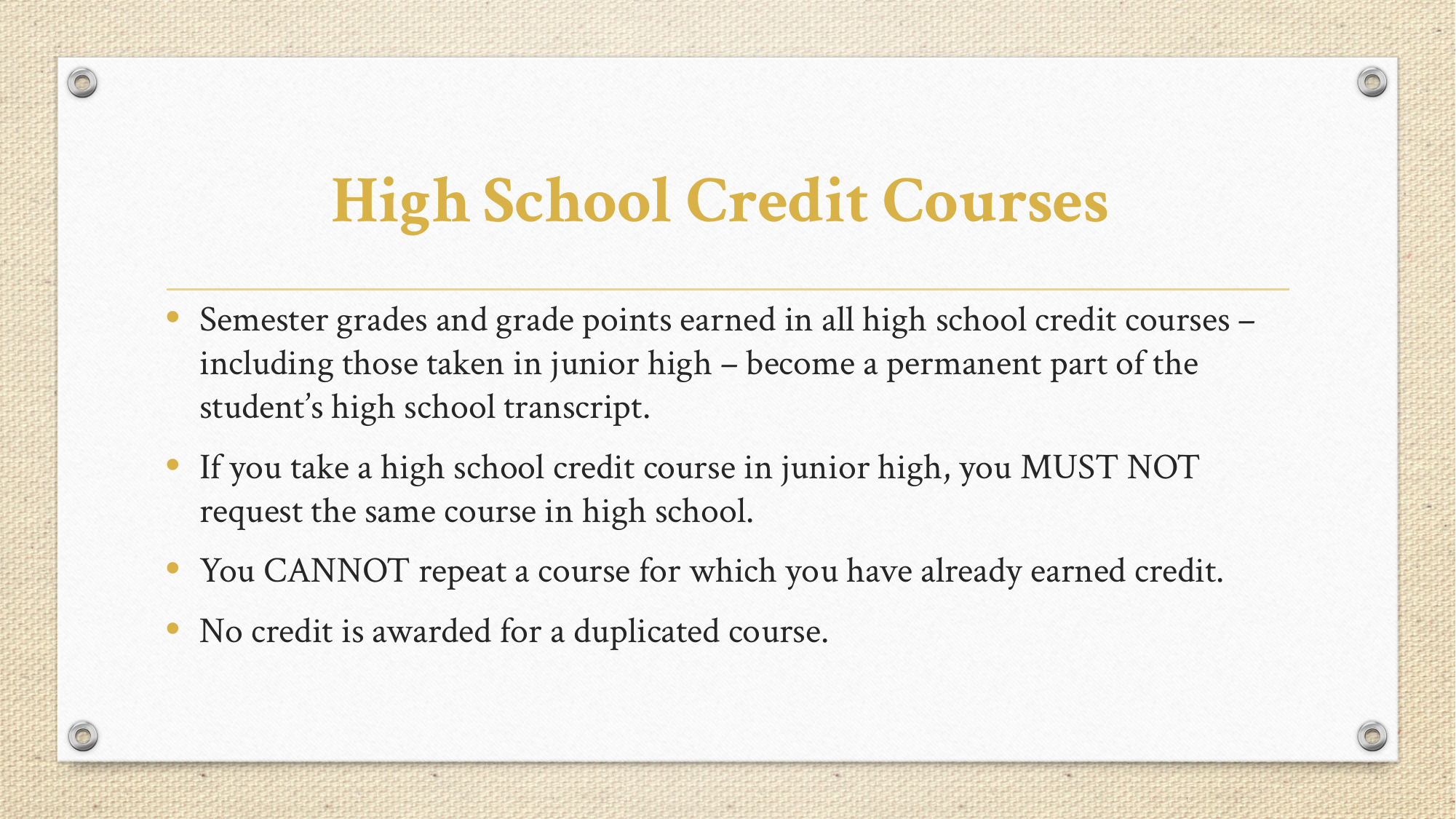

# High School Credit Courses
Semester grades and grade points earned in all high school credit courses – including those taken in junior high – become a permanent part of the student’s high school transcript.
If you take a high school credit course in junior high, you MUST NOT request the same course in high school.
You CANNOT repeat a course for which you have already earned credit.
No credit is awarded for a duplicated course.